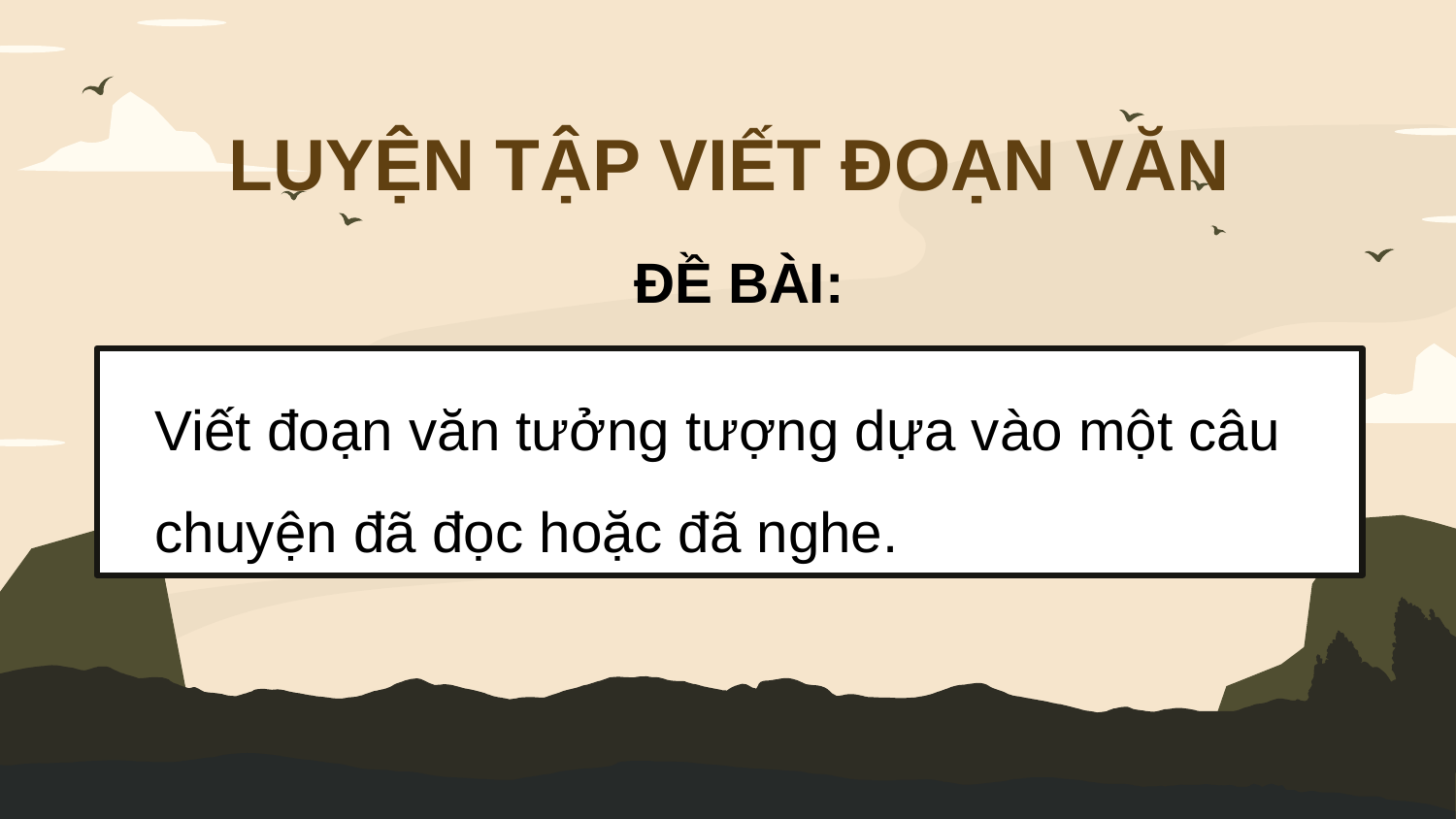

LUYỆN TẬP VIẾT ĐOẠN VĂN
ĐỀ BÀI:
Viết đoạn văn tưởng tượng dựa vào một câu chuyện đã đọc hoặc đã nghe.